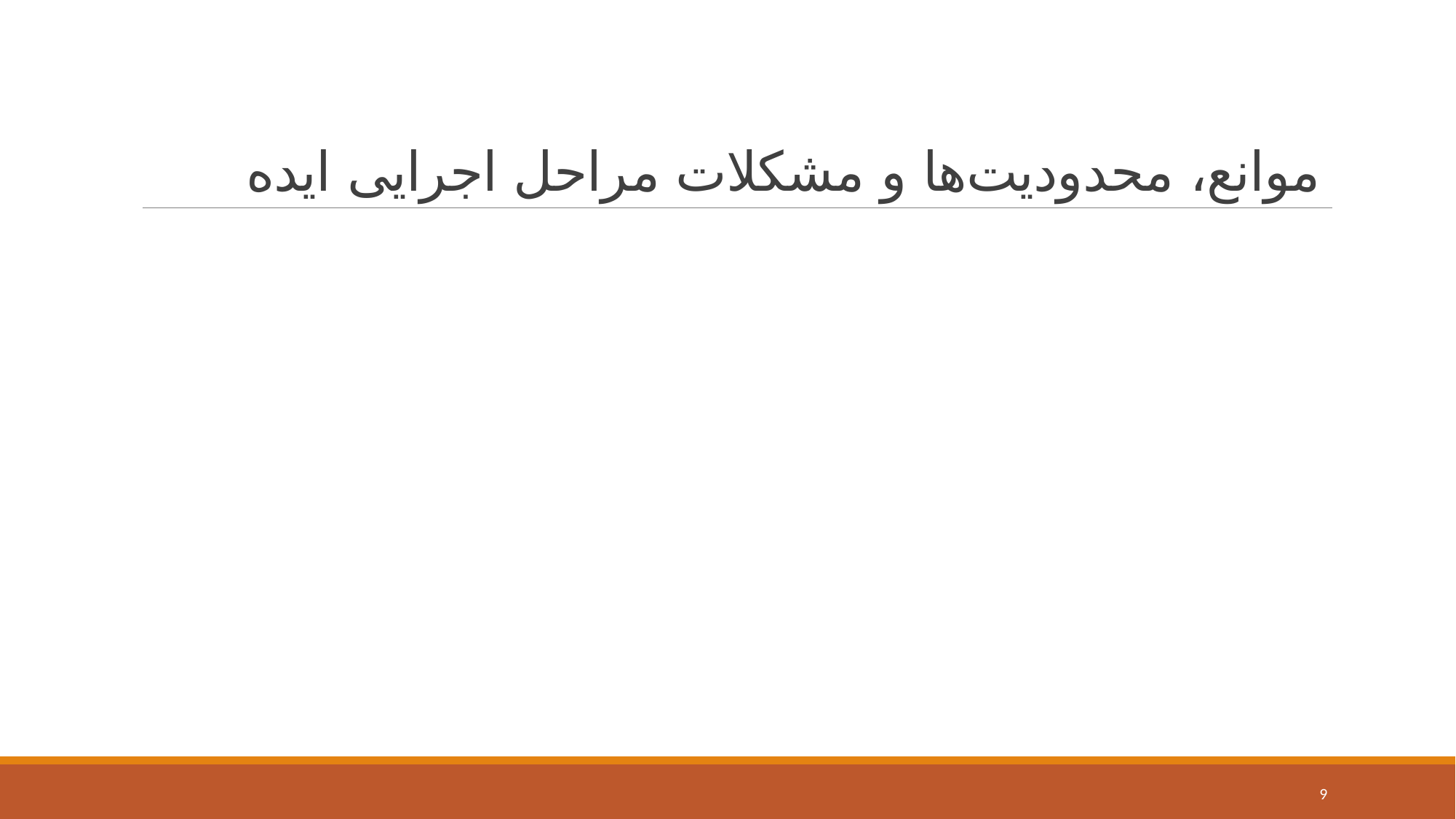

# موانع، محدودیت‌ها و مشکلات مراحل اجرایی ایده

9